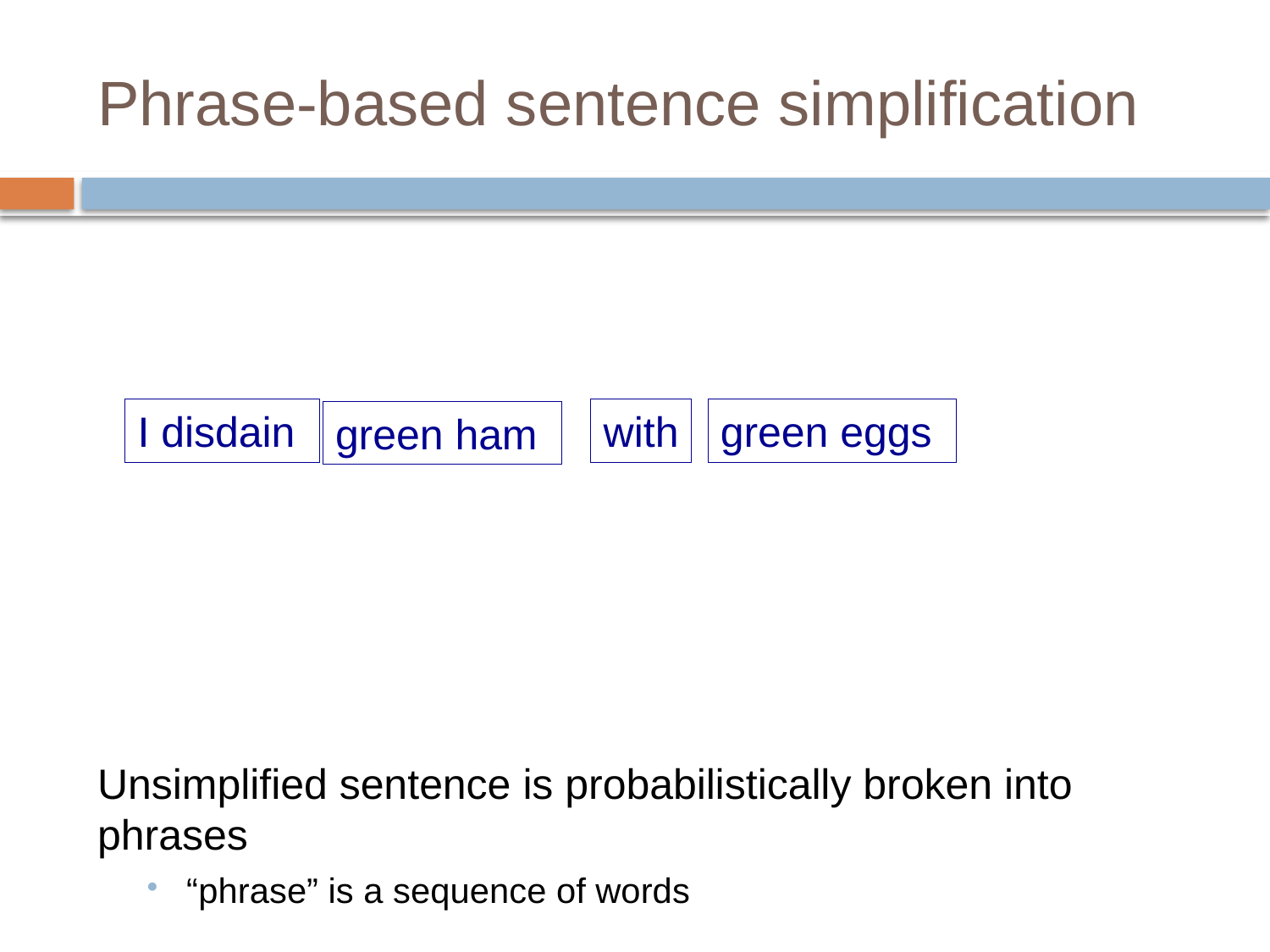

# Phrase-based sentence simplification
I disdain
with
green eggs
green ham
Unsimplified sentence is probabilistically broken into phrases
“phrase” is a sequence of words